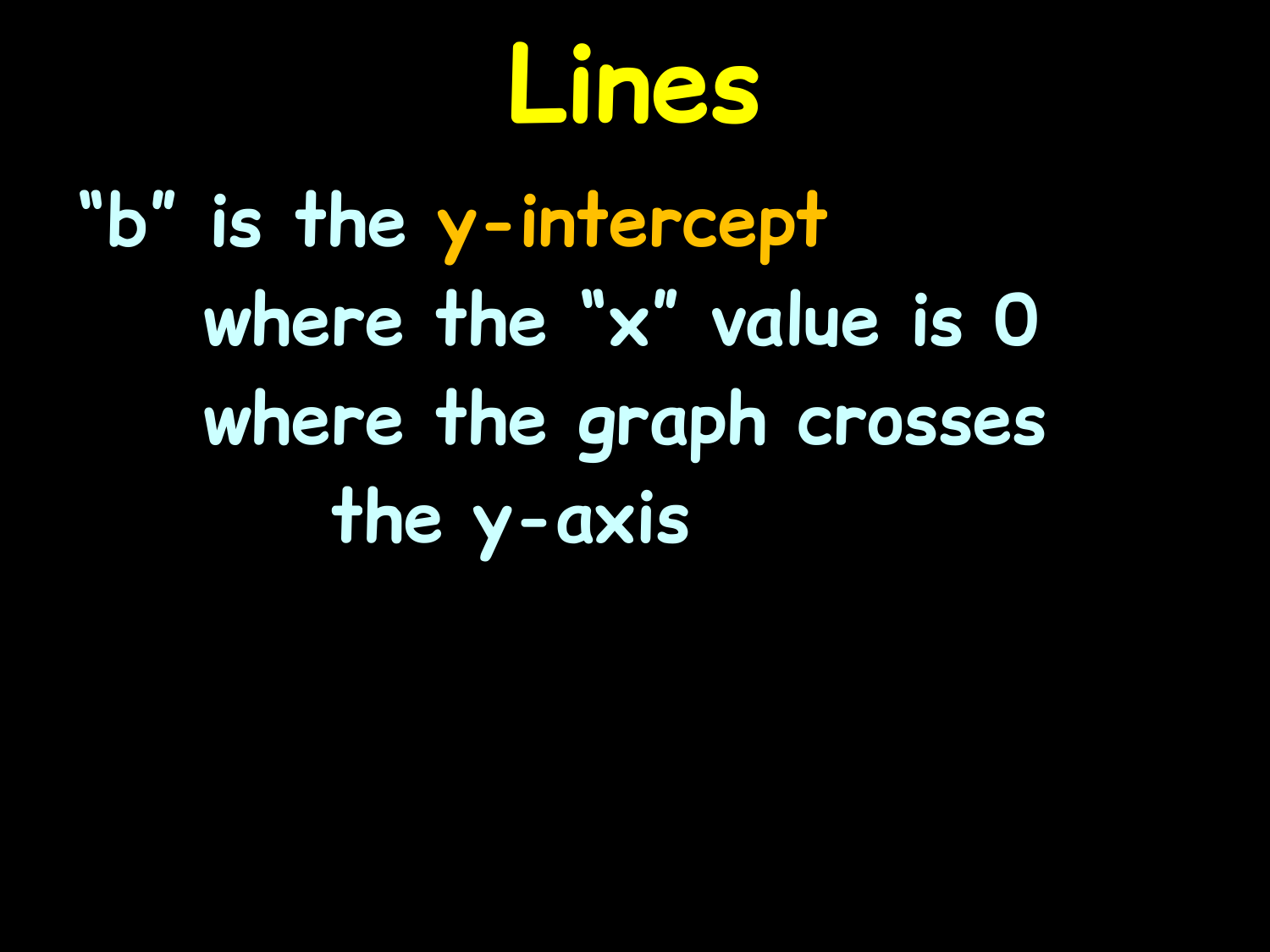

# Lines
“b” is the y-intercept
	where the “x” value is 0
	where the graph crosses
		the y-axis